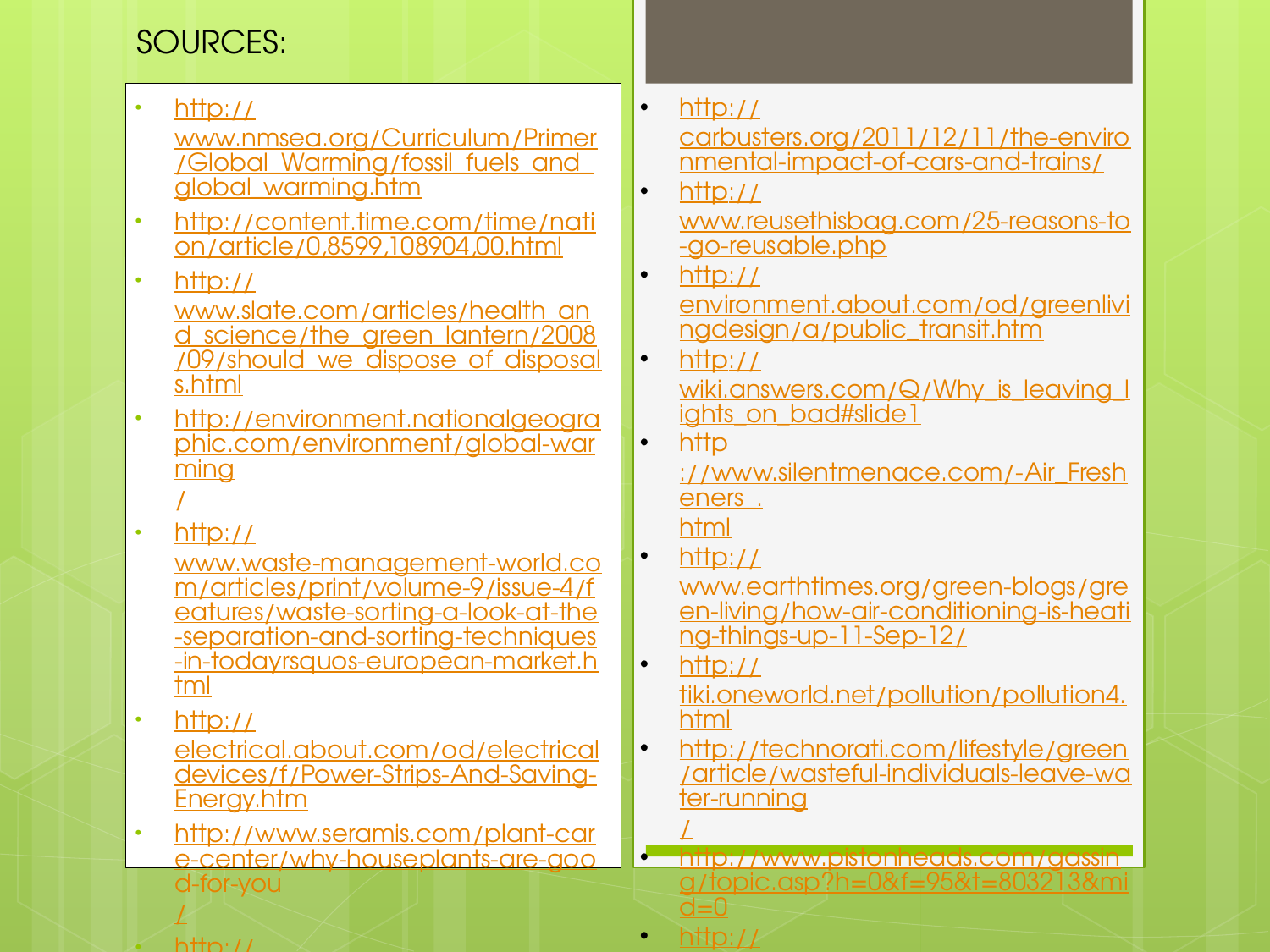

SOURCES:
http://carbusters.org/2011/12/11/the-environmental-impact-of-cars-and-trains/
http://www.reusethisbag.com/25-reasons-to-go-reusable.php
http://environment.about.com/od/greenlivingdesign/a/public_transit.htm
http://wiki.answers.com/Q/Why_is_leaving_lights_on_bad#slide1
http://www.silentmenace.com/-Air_Fresheners_.html
http://www.earthtimes.org/green-blogs/green-living/how-air-conditioning-is-heating-things-up-11-Sep-12/
http://tiki.oneworld.net/pollution/pollution4.html
http://technorati.com/lifestyle/green/article/wasteful-individuals-leave-water-running/
http://www.pistonheads.com/gassing/topic.asp?h=0&f=95&t=803213&mid=0
http://wiki.answers.com/Q/How_do_airplanes_affect_the_environment#slide1

http://www.nmsea.org/Curriculum/Primer/Global_Warming/fossil_fuels_and_global_warming.htm
http://content.time.com/time/nation/article/0,8599,108904,00.html
http://www.slate.com/articles/health_and_science/the_green_lantern/2008/09/should_we_dispose_of_disposals.html
http://environment.nationalgeographic.com/environment/global-warming/
http://www.waste-management-world.com/articles/print/volume-9/issue-4/features/waste-sorting-a-look-at-the-separation-and-sorting-techniques-in-todayrsquos-european-market.html
http://electrical.about.com/od/electricaldevices/f/Power-Strips-And-Saving-Energy.htm
http://www.seramis.com/plant-care-center/why-houseplants-are-good-for-you/
http://www.leavenotracedude.com/waste-disposal.shtml